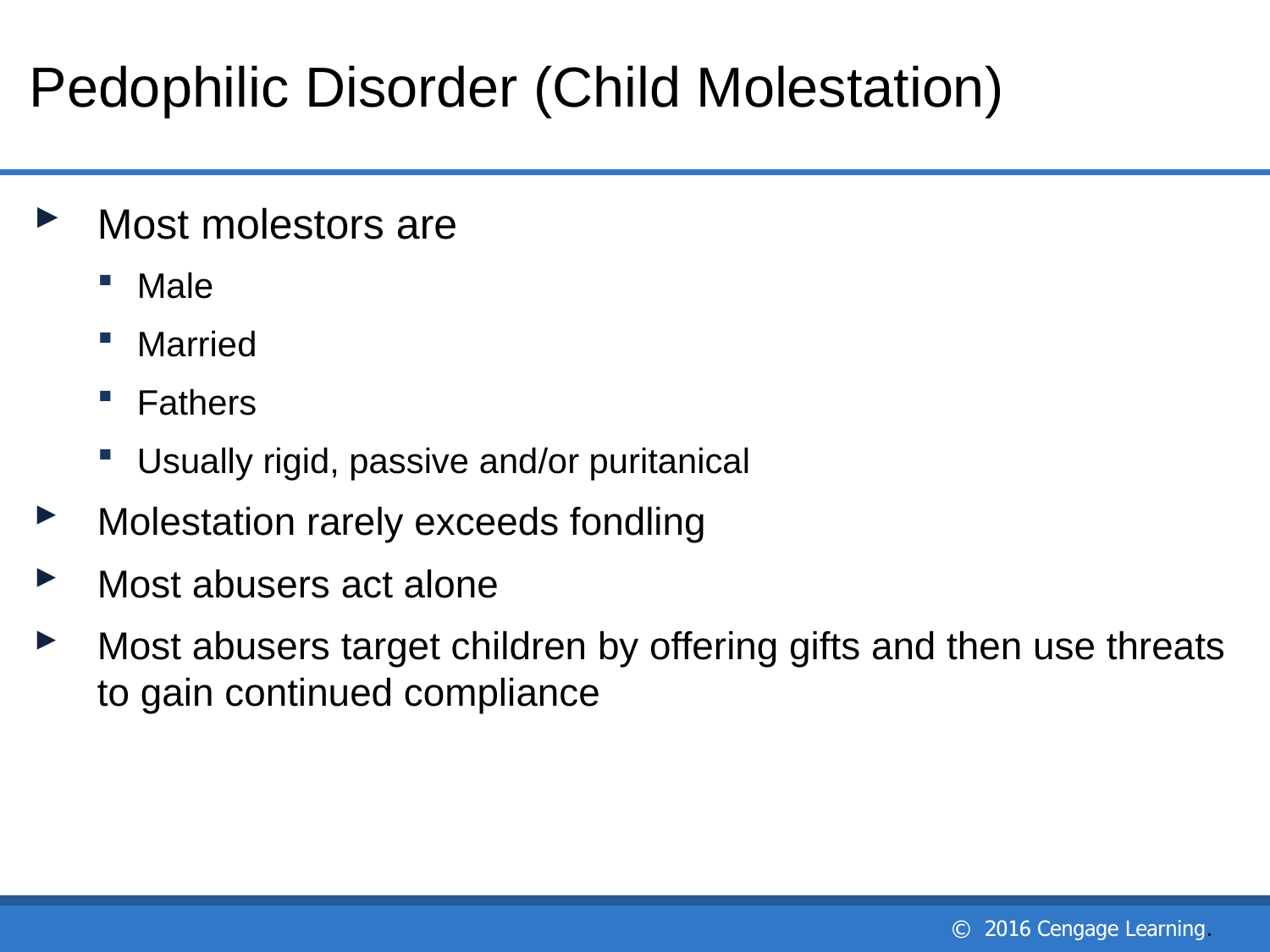

# Pedophilic Disorder (Child Molestation)
Most molestors are
Male
Married
Fathers
Usually rigid, passive and/or puritanical
Molestation rarely exceeds fondling
Most abusers act alone
Most abusers target children by offering gifts and then use threats to gain continued compliance